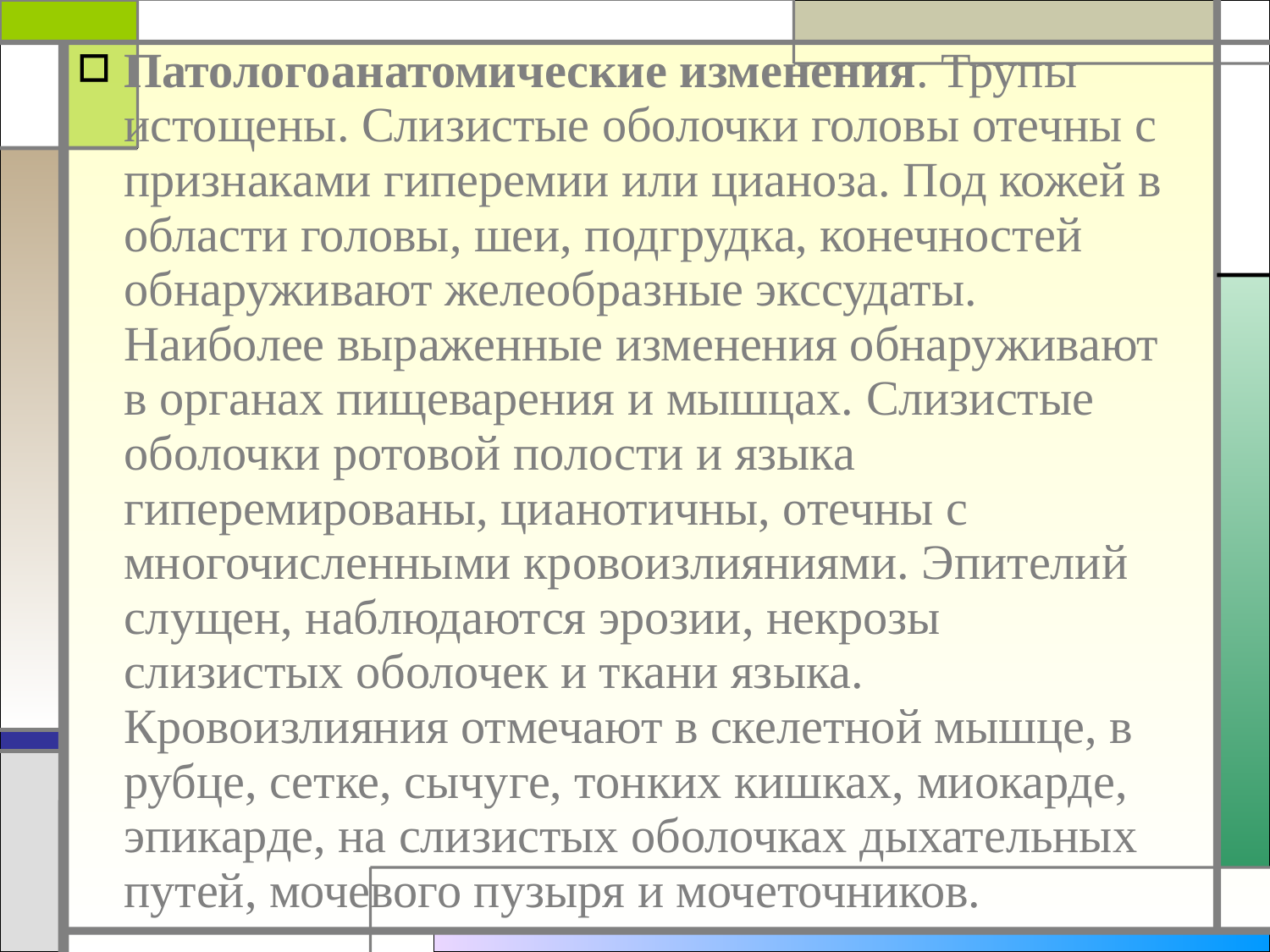

Патологоанатомические изменения. Трупы истощены. Слизистые оболочки головы отечны с признаками гиперемии или цианоза. Под кожей в области головы, шеи, подгрудка, конечностей обнаруживают желеобразные экссудаты. Наиболее выраженные изменения обнаруживают в органах пищеварения и мышцах. Слизистые оболочки ротовой полости и языка гиперемированы, цианотичны, отечны с многочисленными кровоизлияниями. Эпителий слущен, наблюдаются эрозии, некрозы слизистых оболочек и ткани языка. Кровоизлияния отмечают в скелетной мышце, в рубце, сетке, сычуге, тонких кишках, миокарде, эпикарде, на слизистых оболочках дыхательных путей, мочевого пузыря и мочеточников.